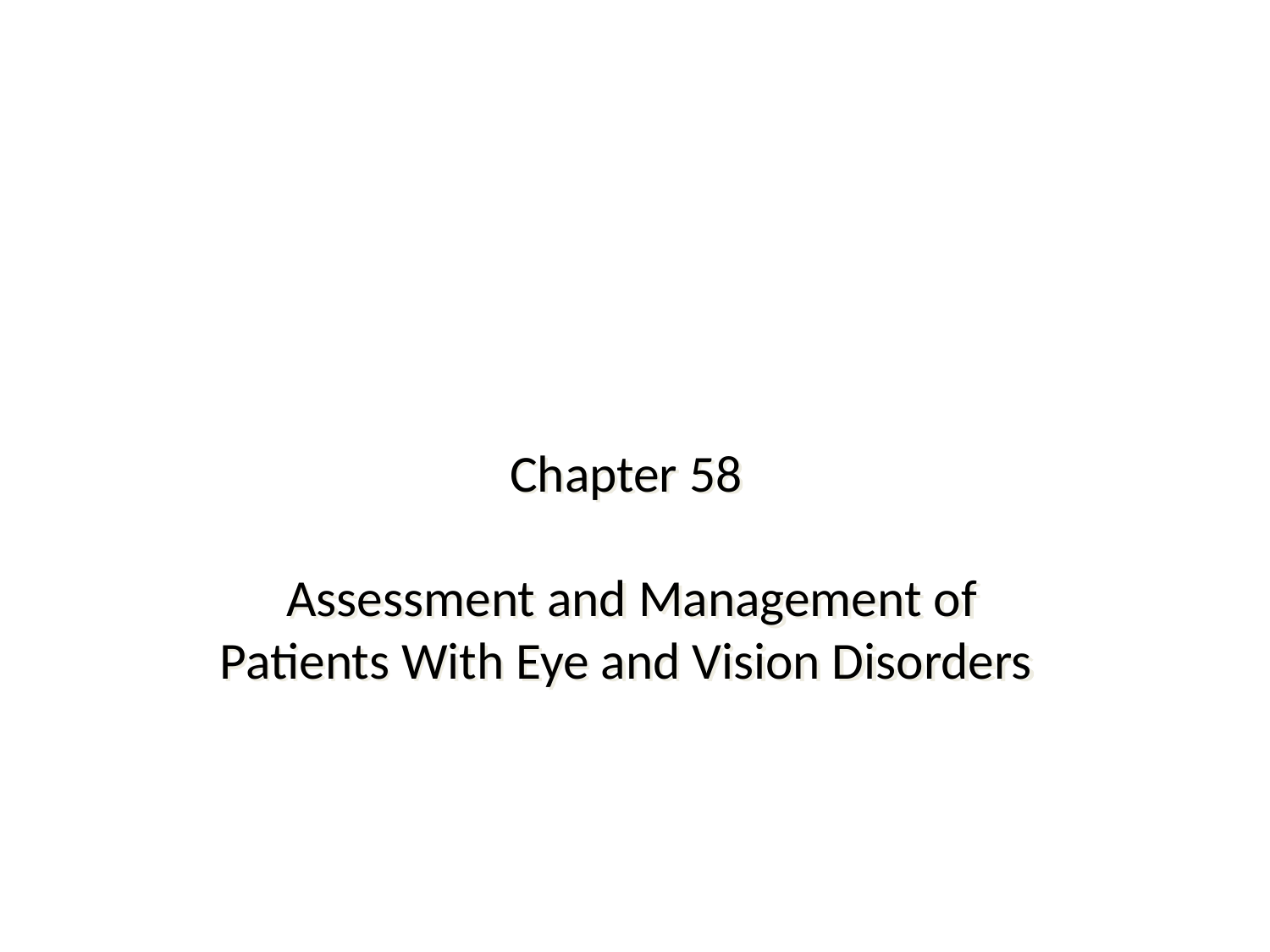

# Chapter 58 Assessment and Management of Patients With Eye and Vision Disorders